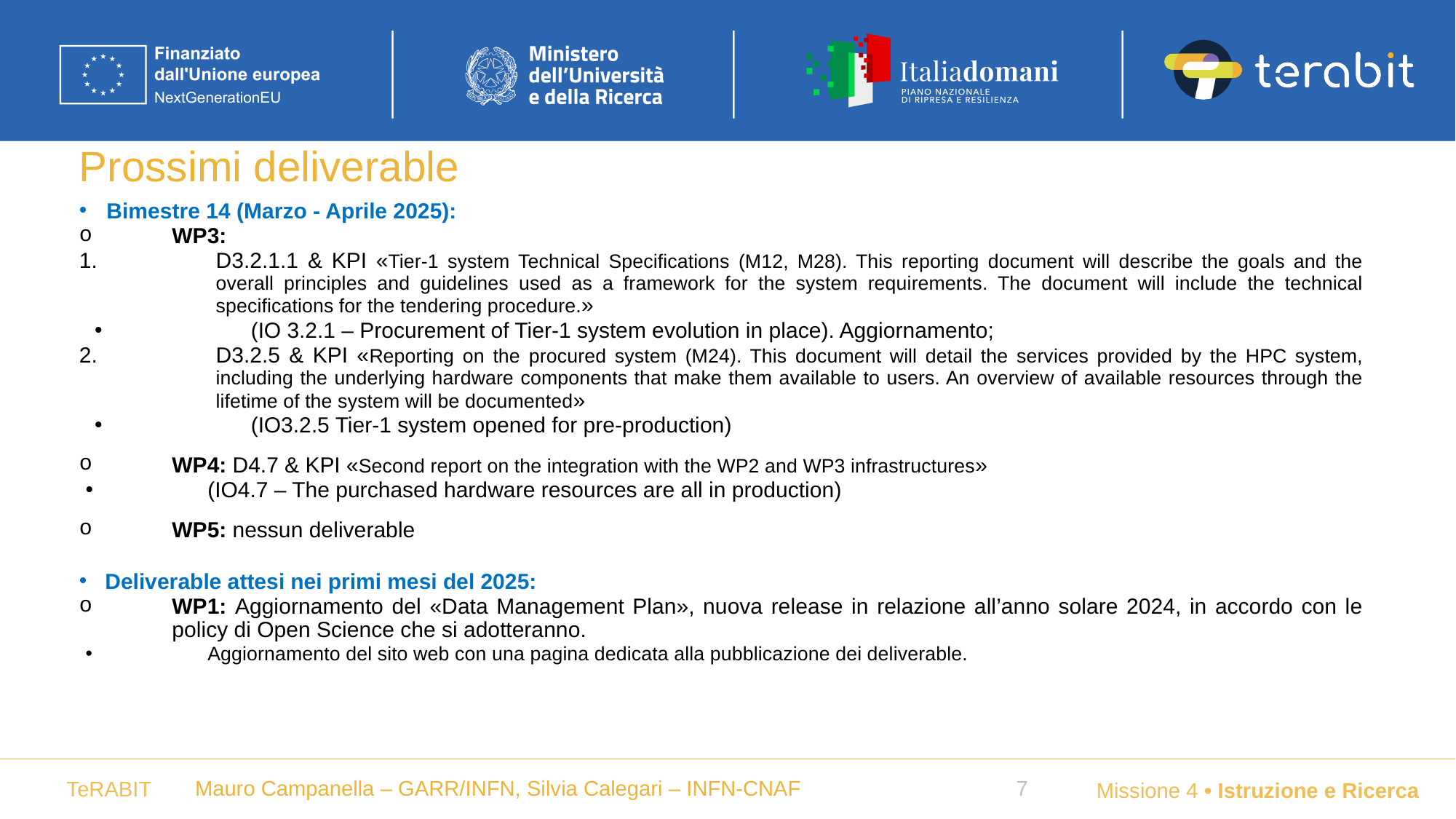

# Prossimi deliverable
Bimestre 14 (Marzo - Aprile 2025):
WP3:
D3.2.1.1 & KPI «Tier-1 system Technical Specifications (M12, M28). This reporting document will describe the goals and the overall principles and guidelines used as a framework for the system requirements. The document will include the technical specifications for the tendering procedure.»
(IO 3.2.1 – Procurement of Tier-1 system evolution in place). Aggiornamento;
D3.2.5 & KPI «Reporting on the procured system (M24). This document will detail the services provided by the HPC system, including the underlying hardware components that make them available to users. An overview of available resources through the lifetime of the system will be documented»
(IO3.2.5 Tier-1 system opened for pre-production)

WP4: D4.7 & KPI «Second report on the integration with the WP2 and WP3 infrastructures»
(IO4.7 – The purchased hardware resources are all in production)

WP5: nessun deliverable

Deliverable attesi nei primi mesi del 2025:
WP1: Aggiornamento del «Data Management Plan», nuova release in relazione all’anno solare 2024, in accordo con le policy di Open Science che si adotteranno.
Aggiornamento del sito web con una pagina dedicata alla pubblicazione dei deliverable.
Mauro Campanella – GARR/INFN, Silvia Calegari – INFN-CNAF
7